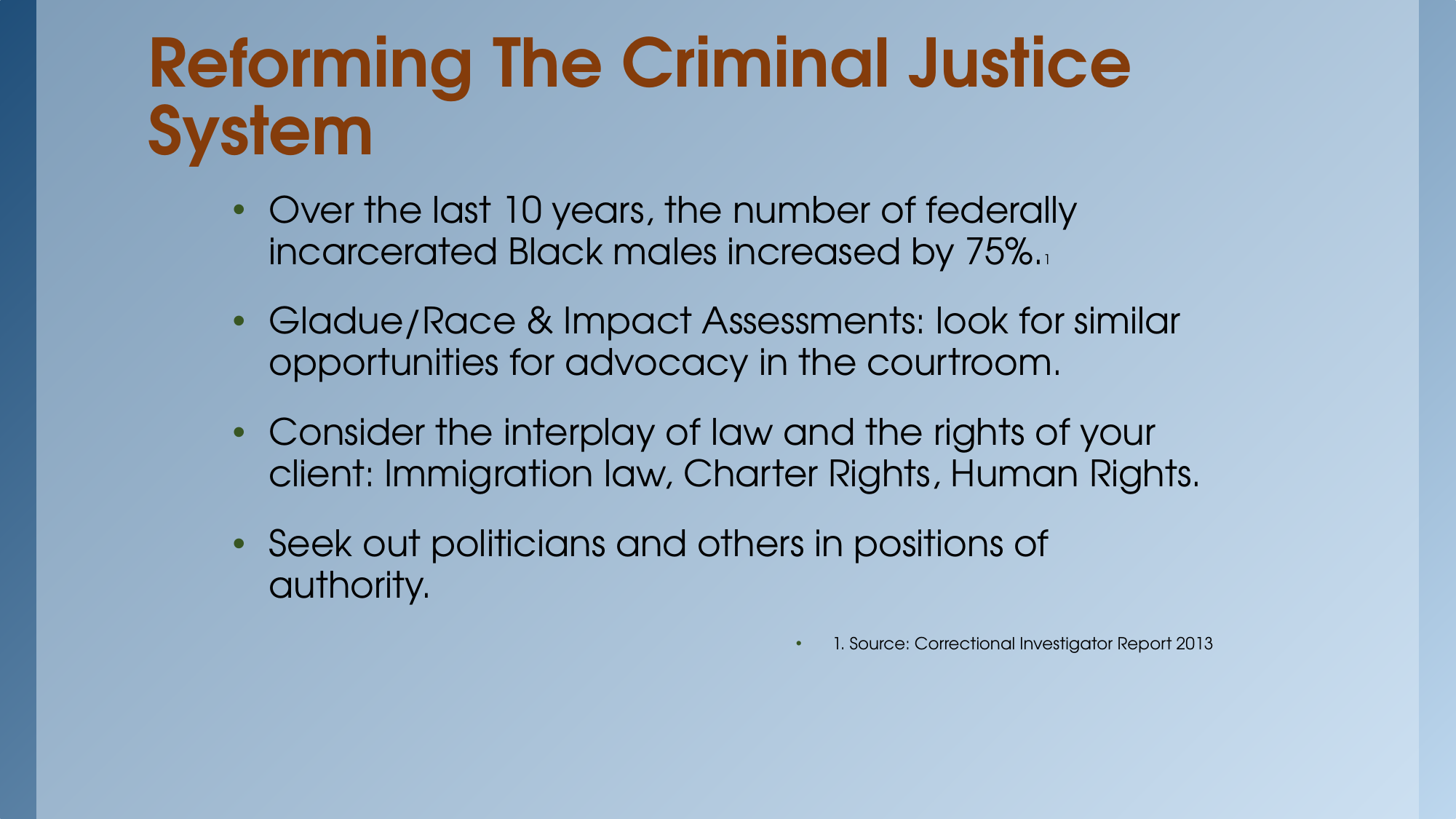

# Reforming The Criminal Justice System
Over the last 10 years, the number of federally incarcerated Black males increased by 75%.1
Gladue/Race & Impact Assessments: look for similar opportunities for advocacy in the courtroom.
Consider the interplay of law and the rights of your client: Immigration law, Charter Rights, Human Rights.
Seek out politicians and others in positions of authority.
1. Source: Correctional Investigator Report 2013